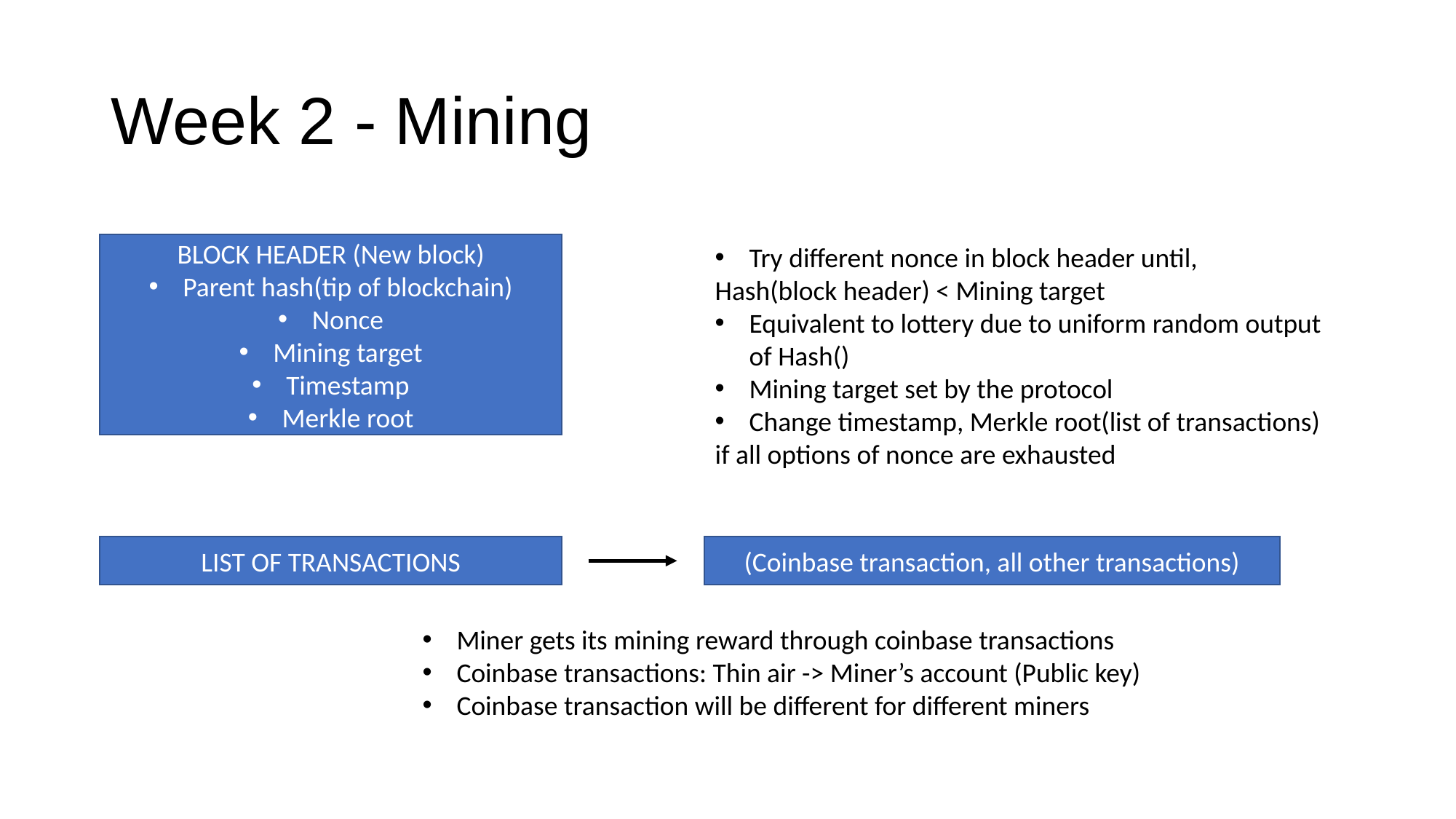

# Week 2 - Mining
BLOCK HEADER (New block)
Parent hash(tip of blockchain)
Nonce
Mining target
Timestamp
Merkle root
Try different nonce in block header until,
Hash(block header) < Mining target
Equivalent to lottery due to uniform random output of Hash()
Mining target set by the protocol
Change timestamp, Merkle root(list of transactions)
if all options of nonce are exhausted
(Coinbase transaction, all other transactions)
LIST OF TRANSACTIONS
Miner gets its mining reward through coinbase transactions
Coinbase transactions: Thin air -> Miner’s account (Public key)
Coinbase transaction will be different for different miners